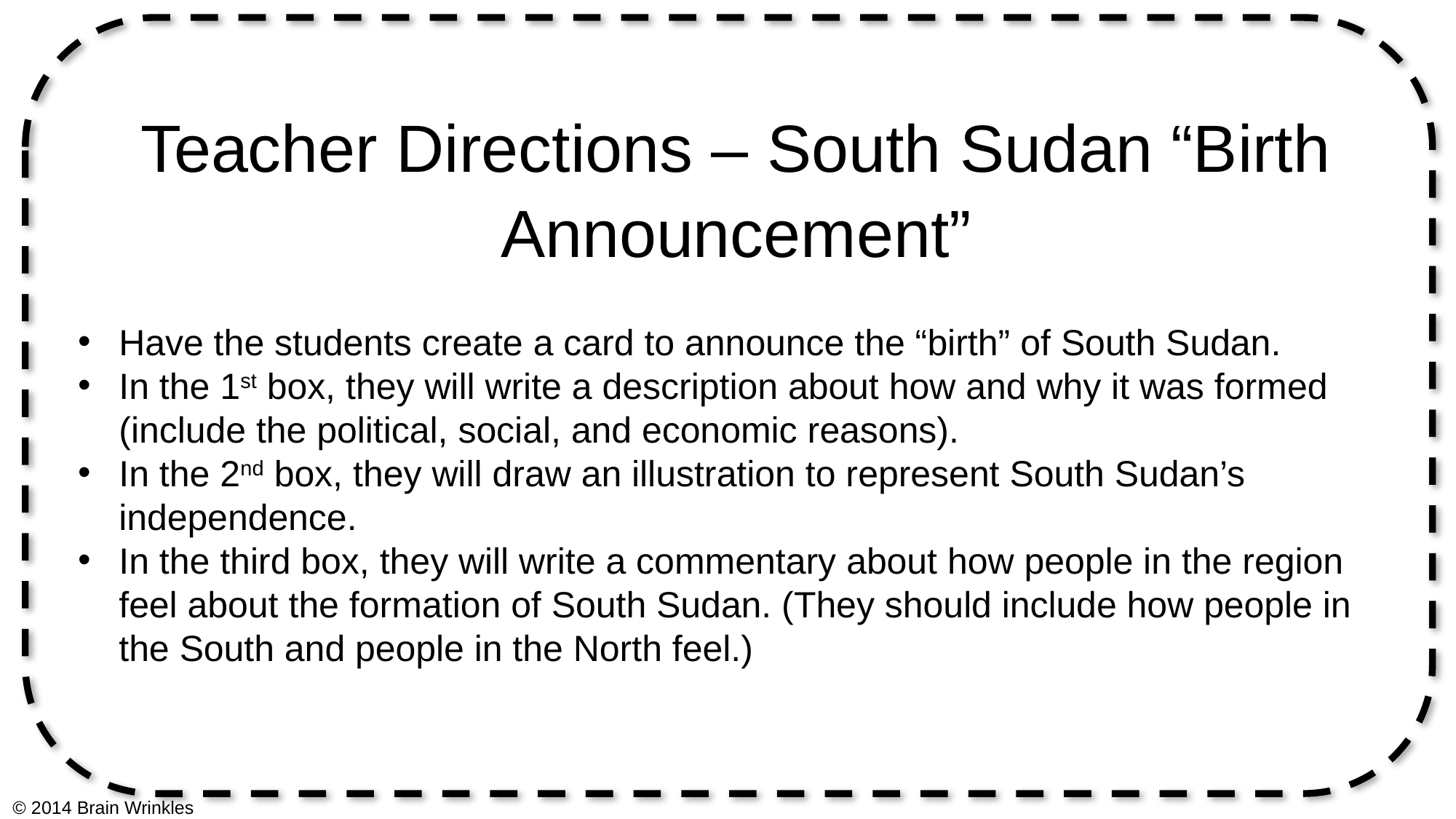

Teacher Directions – South Sudan “Birth Announcement”

Have the students create a card to announce the “birth” of South Sudan.
In the 1st box, they will write a description about how and why it was formed (include the political, social, and economic reasons).
In the 2nd box, they will draw an illustration to represent South Sudan’s independence.
In the third box, they will write a commentary about how people in the region feel about the formation of South Sudan. (They should include how people in the South and people in the North feel.)
© 2014 Brain Wrinkles